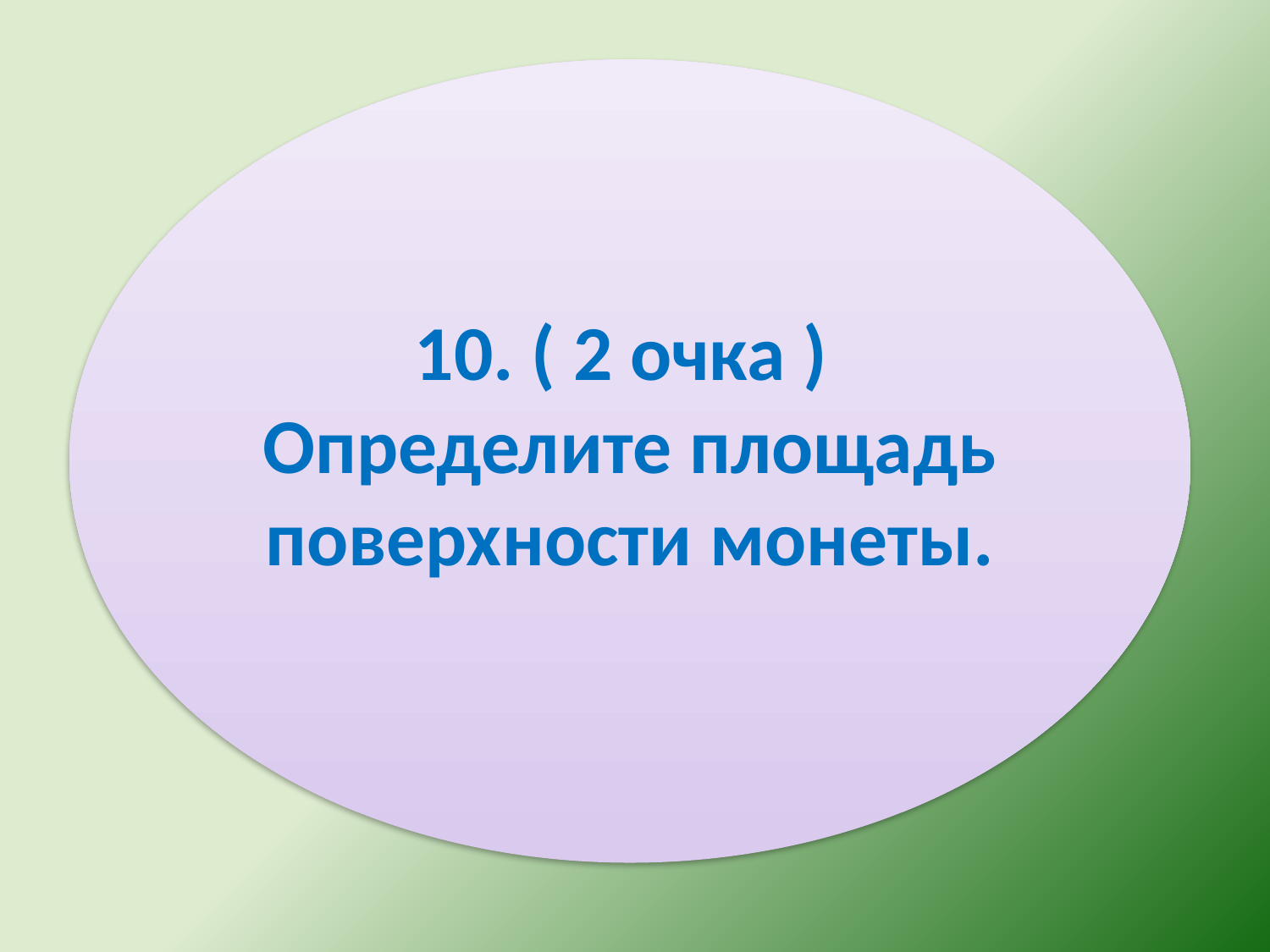

10. ( 2 очка )
Определите площадь поверхности монеты.